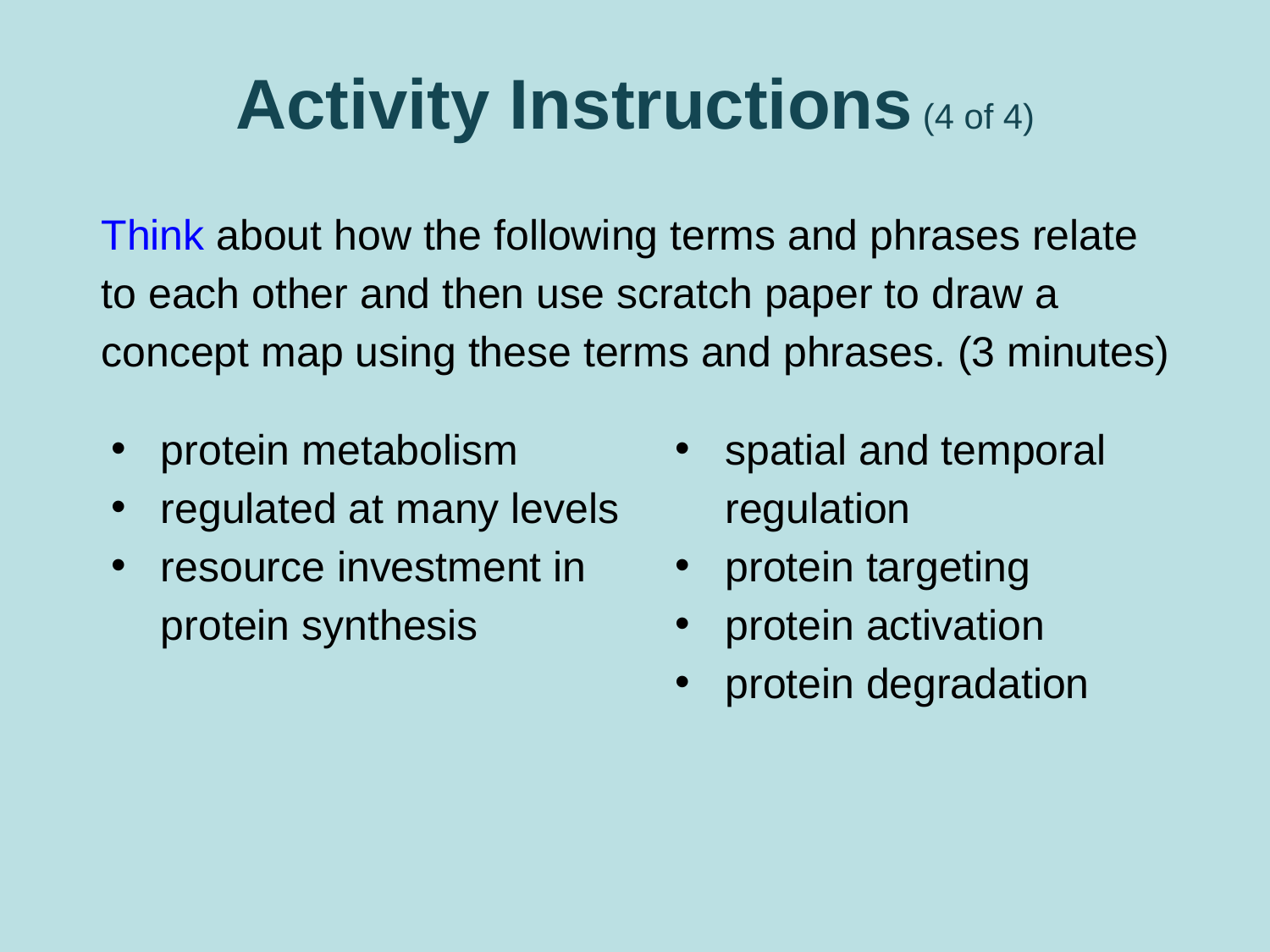

# Activity Instructions (4 of 4)
Think about how the following terms and phrases relate to each other and then use scratch paper to draw a concept map using these terms and phrases. (3 minutes)
protein metabolism
regulated at many levels
resource investment in protein synthesis
spatial and temporal regulation
protein targeting
protein activation
protein degradation